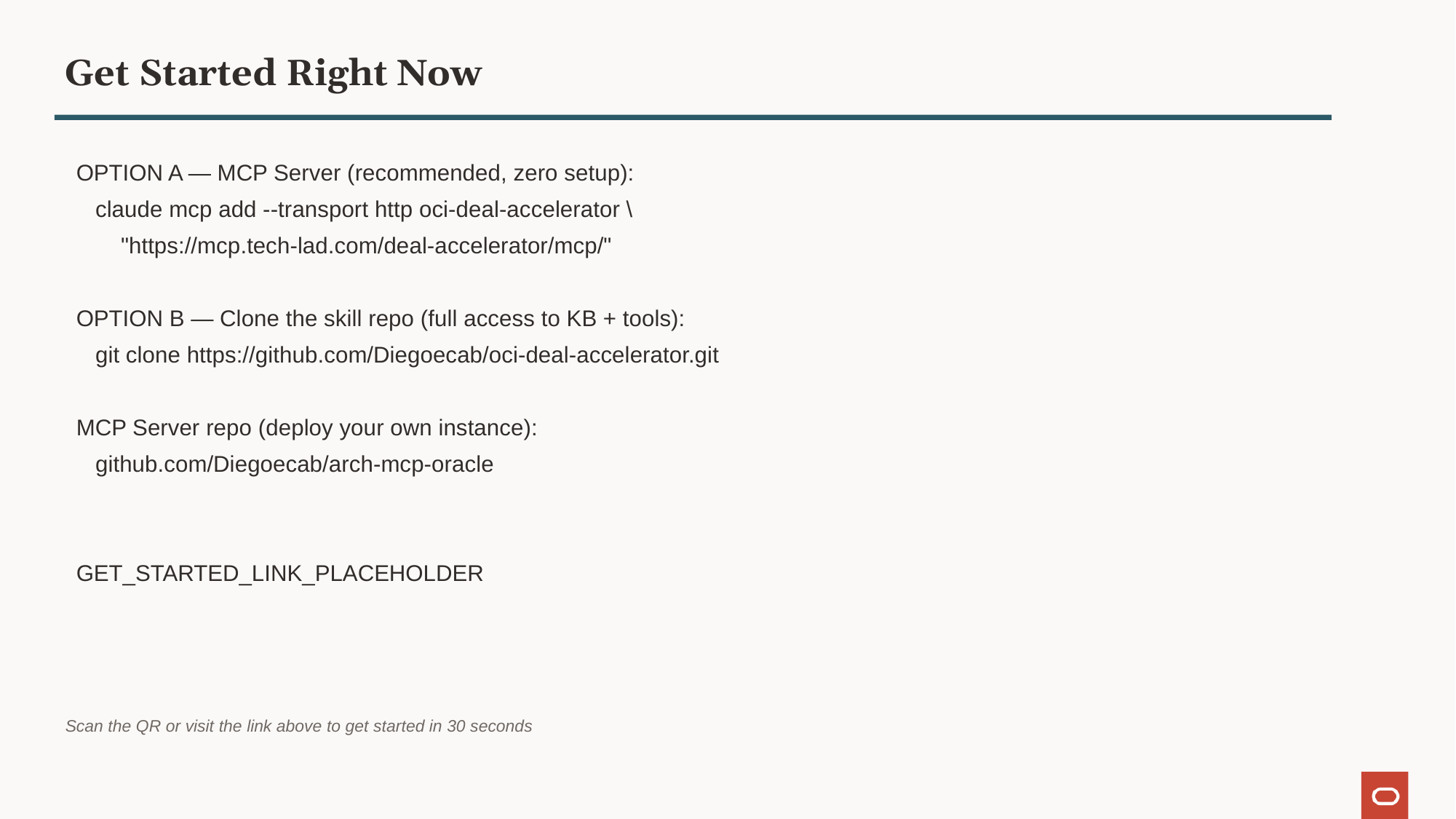

Get Started Right Now

OPTION A — MCP Server (recommended, zero setup):
   claude mcp add --transport http oci-deal-accelerator \
       "https://mcp.tech-lad.com/deal-accelerator/mcp/"

OPTION B — Clone the skill repo (full access to KB + tools):
   git clone https://github.com/Diegoecab/oci-deal-accelerator.git

MCP Server repo (deploy your own instance):
   github.com/Diegoecab/arch-mcp-oracle

GET_STARTED_LINK_PLACEHOLDER
Scan the QR or visit the link above to get started in 30 seconds